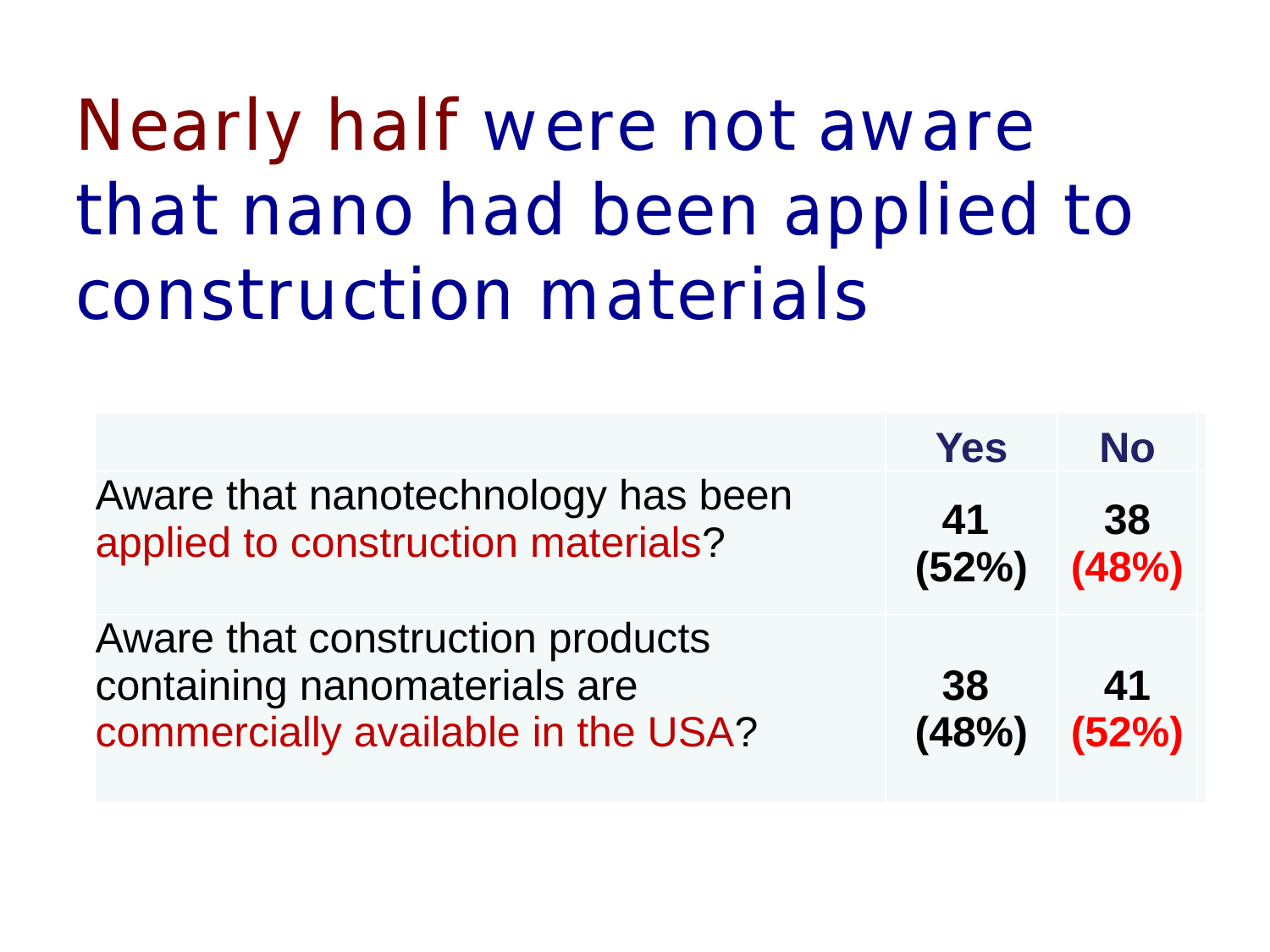

# Nearly half were not aware that nano had been applied to construction materials
|  | Yes | No |  |
| --- | --- | --- | --- |
| Aware that nanotechnology has been applied to construction materials? | 41 (52%) | 38 (48%) |  |
| Aware that construction products containing nanomaterials are commercially available in the USA? | 38 (48%) | 41 (52%) |  |